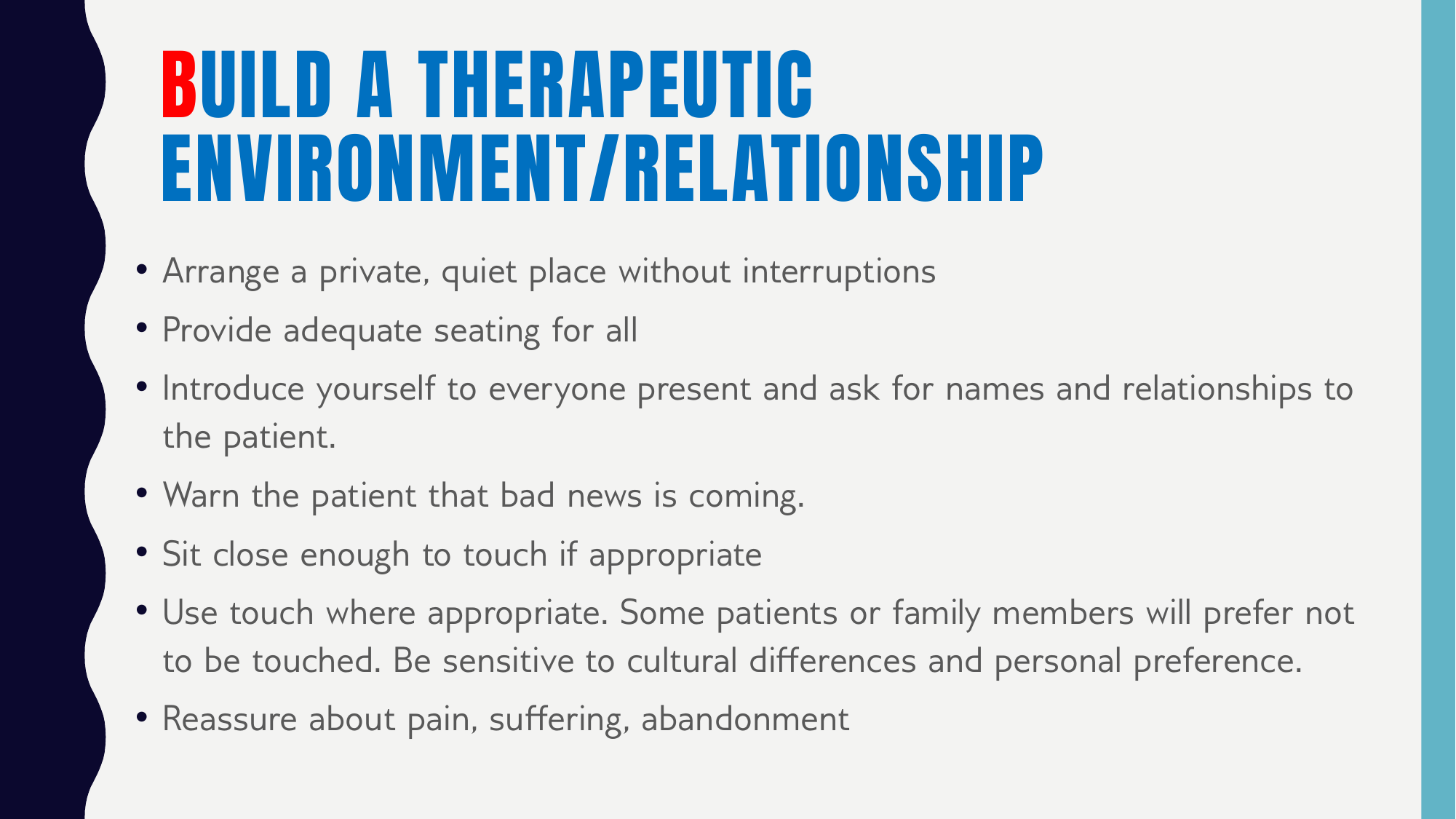

# Build a therapeutic environment/relationship
Arrange a private, quiet place without interruptions
Provide adequate seating for all
Introduce yourself to everyone present and ask for names and relationships to the patient.
Warn the patient that bad news is coming.
Sit close enough to touch if appropriate
Use touch where appropriate. Some patients or family members will prefer not to be touched. Be sensitive to cultural differences and personal preference.
Reassure about pain, suffering, abandonment